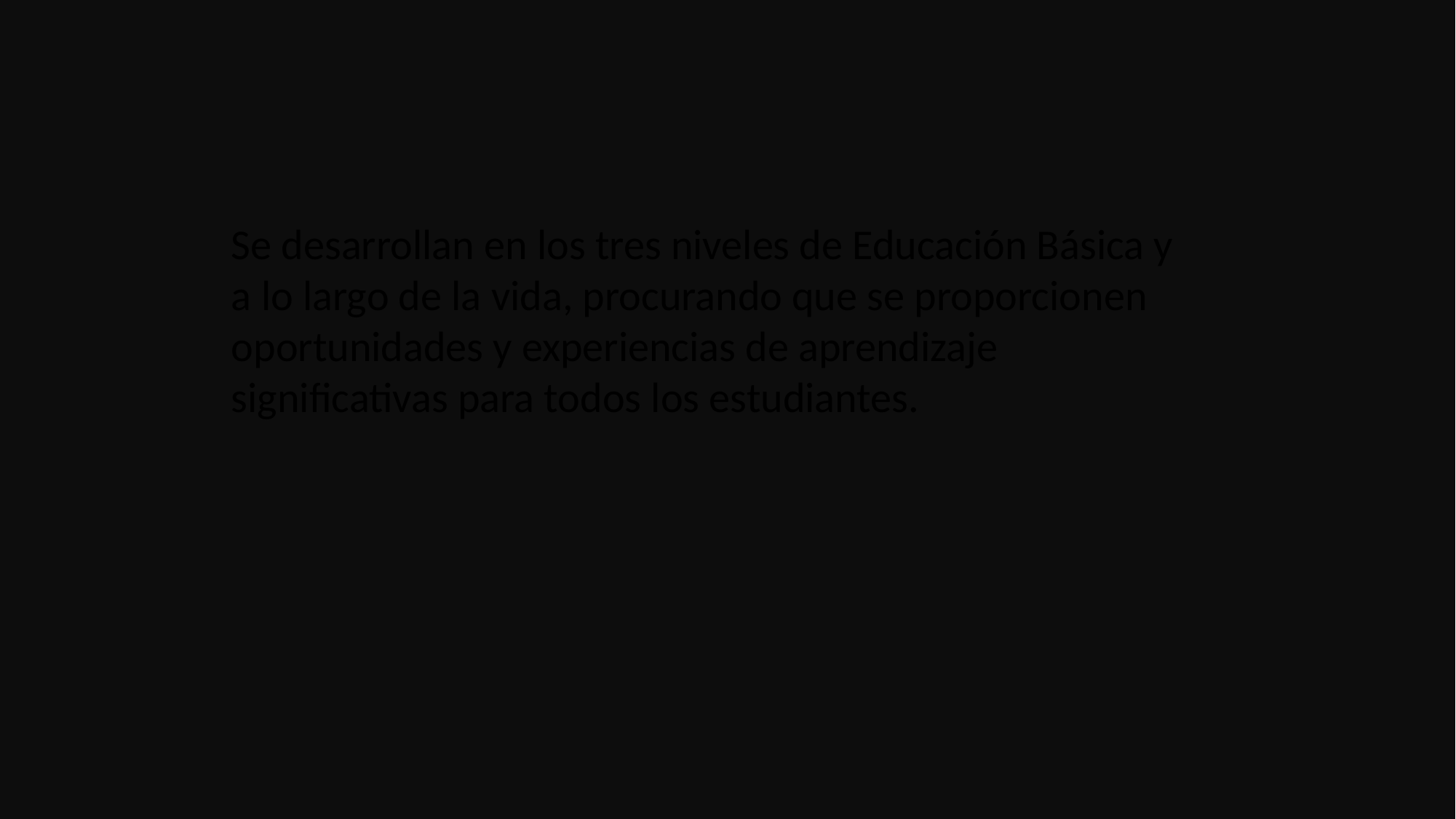

Se desarrollan en los tres niveles de Educación Básica y a lo largo de la vida, procurando que se proporcionen oportunidades y experiencias de aprendizaje significativas para todos los estudiantes.